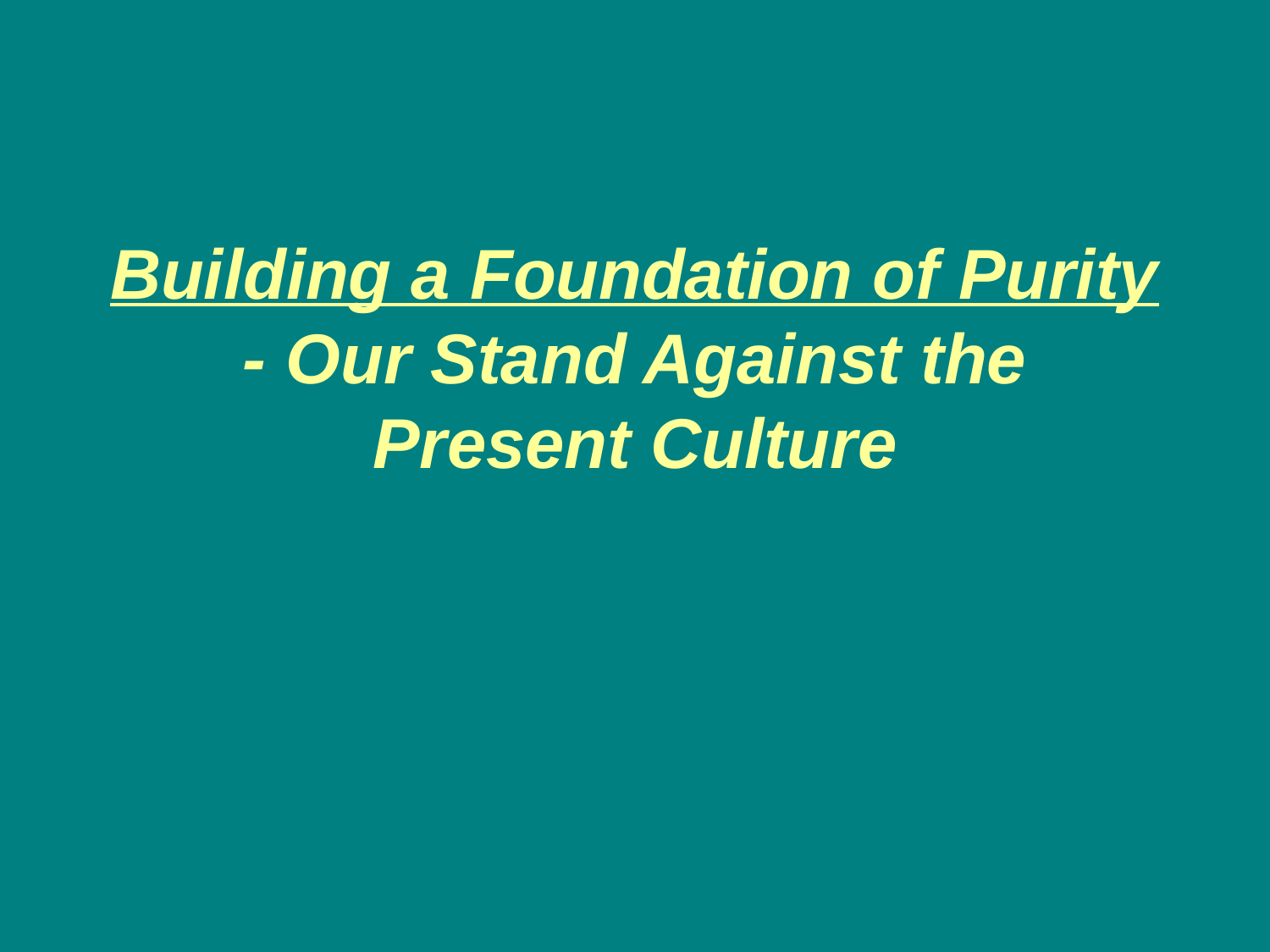

# Building a Foundation of Purity - Our Stand Against the Present Culture